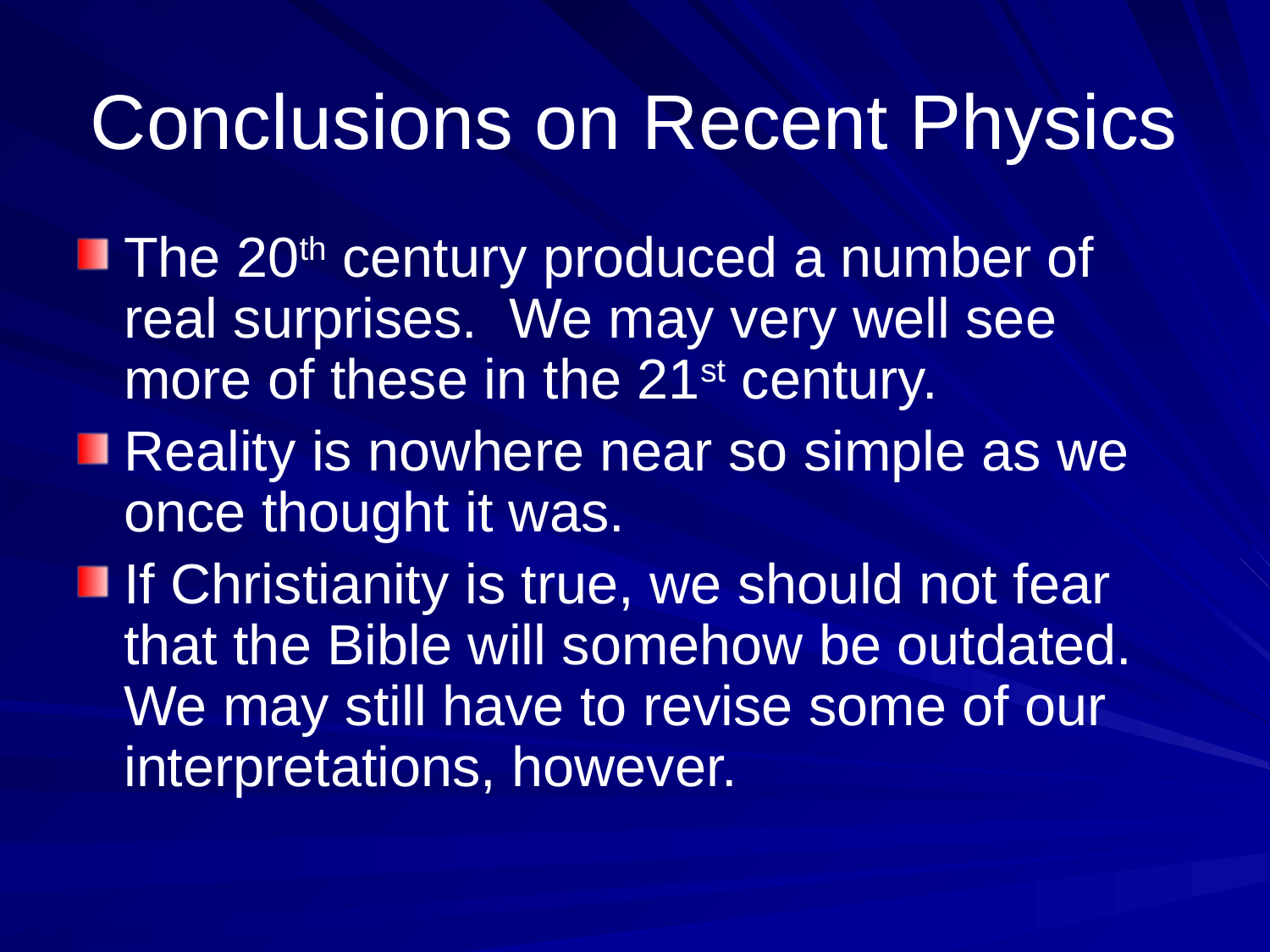

# Conclusions on Recent Physics
The 20th century produced a number of real surprises.  We may very well see more of these in the 21st century.
Reality is nowhere near so simple as we once thought it was.
If Christianity is true, we should not fear that the Bible will somehow be outdated.  We may still have to revise some of our interpretations, however.